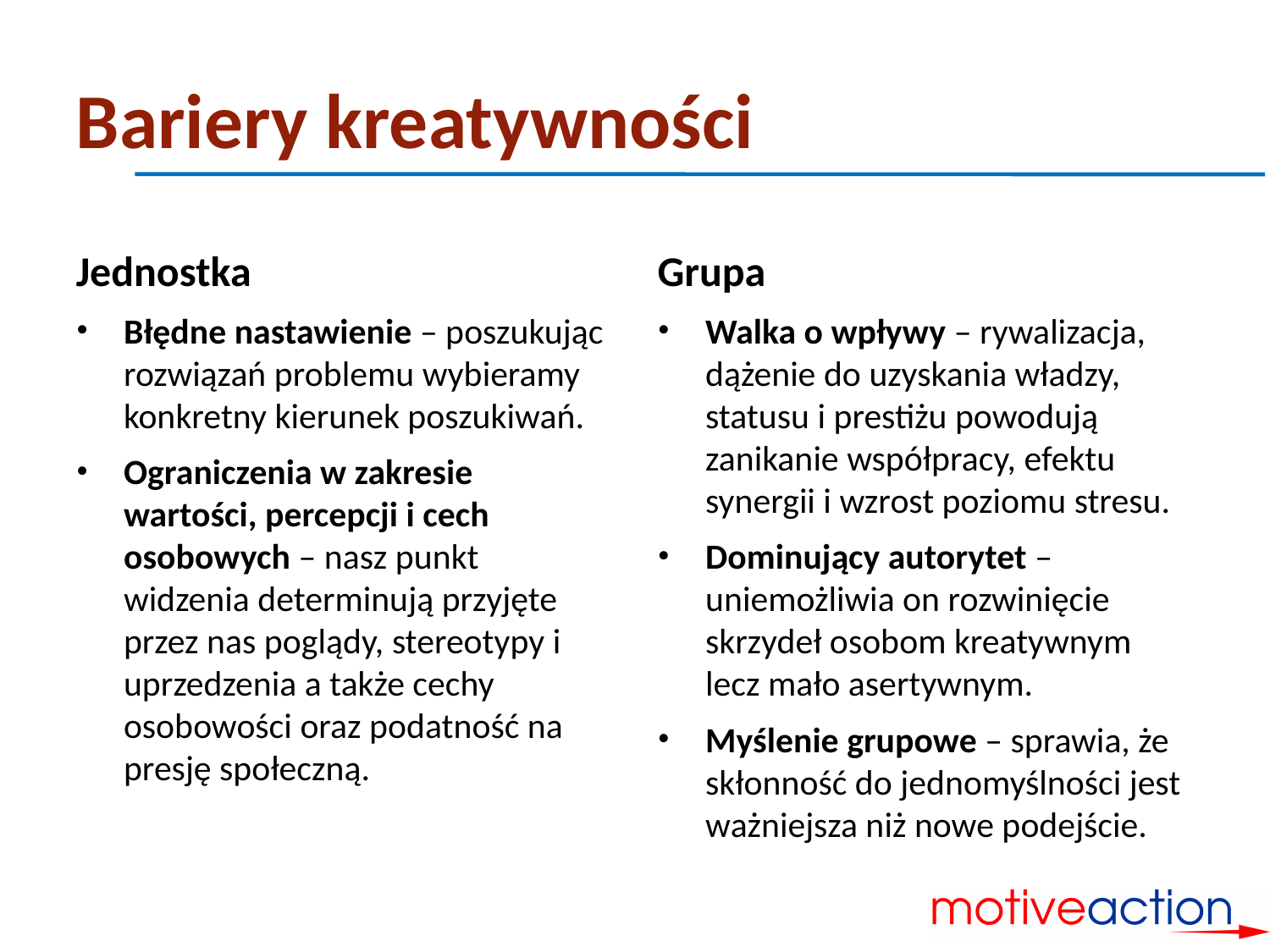

# Bariery kreatywności
Jednostka
Grupa
Błędne nastawienie – poszukując rozwiązań problemu wybieramy konkretny kierunek poszukiwań.
Ograniczenia w zakresie wartości, percepcji i cech osobowych – nasz punkt widzenia determinują przyjęte przez nas poglądy, stereotypy i uprzedzenia a także cechy osobowości oraz podatność na presję społeczną.

Walka o wpływy – rywalizacja, dążenie do uzyskania władzy, statusu i prestiżu powodują zanikanie współpracy, efektu synergii i wzrost poziomu stresu.
Dominujący autorytet –uniemożliwia on rozwinięcie skrzydeł osobom kreatywnym lecz mało asertywnym.
Myślenie grupowe – sprawia, że skłonność do jednomyślności jest ważniejsza niż nowe podejście.